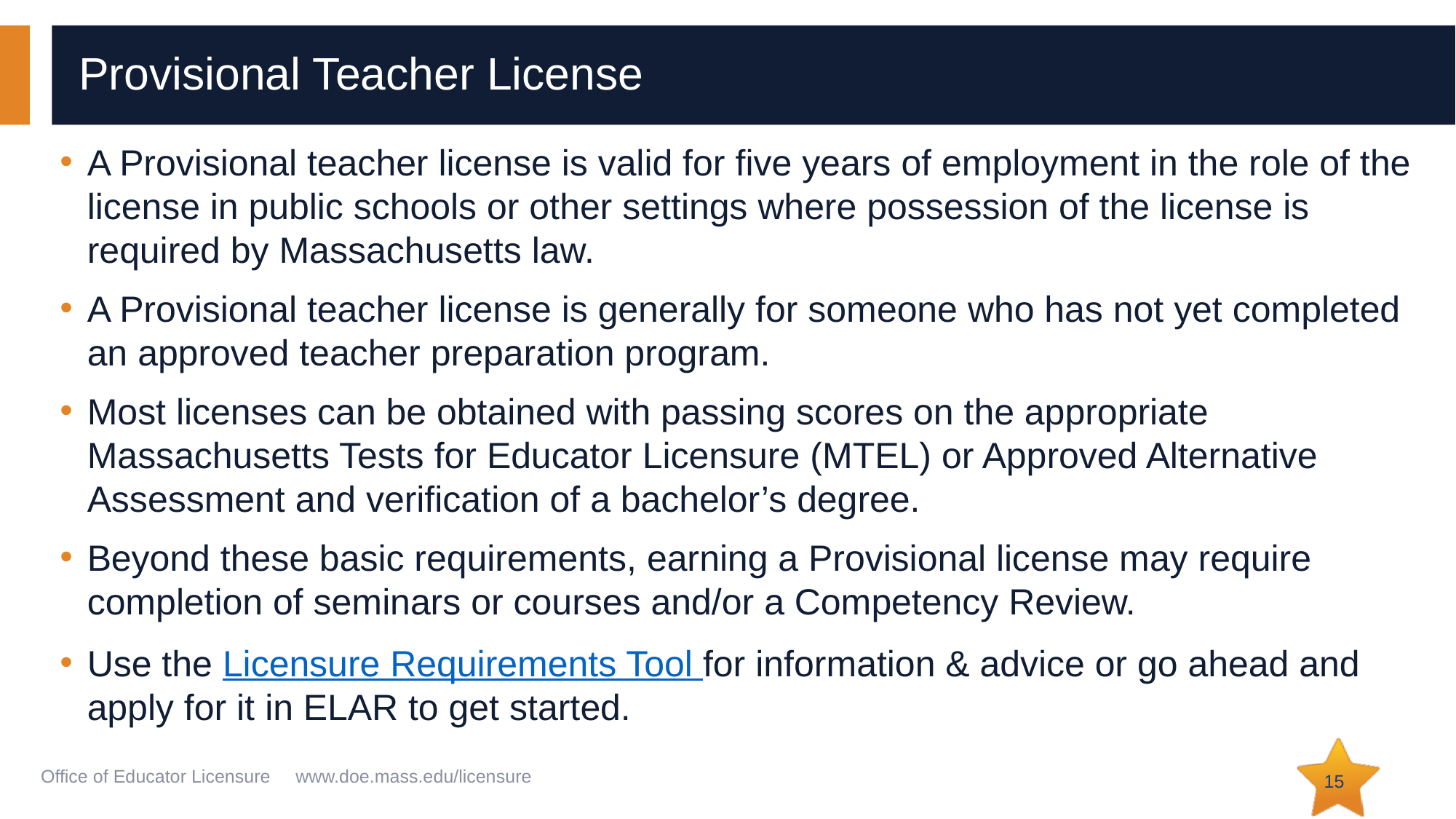

# Provisional Teacher License
A Provisional teacher license is valid for five years of employment in the role of the license in public schools or other settings where possession of the license is required by Massachusetts law.
A Provisional teacher license is generally for someone who has not yet completed an approved teacher preparation program.
Most licenses can be obtained with passing scores on the appropriate Massachusetts Tests for Educator Licensure (MTEL) or Approved Alternative Assessment and verification of a bachelor’s degree.
Beyond these basic requirements, earning a Provisional license may require completion of seminars or courses and/or a Competency Review.
Use the Licensure Requirements Tool for information & advice or go ahead and apply for it in ELAR to get started.
15